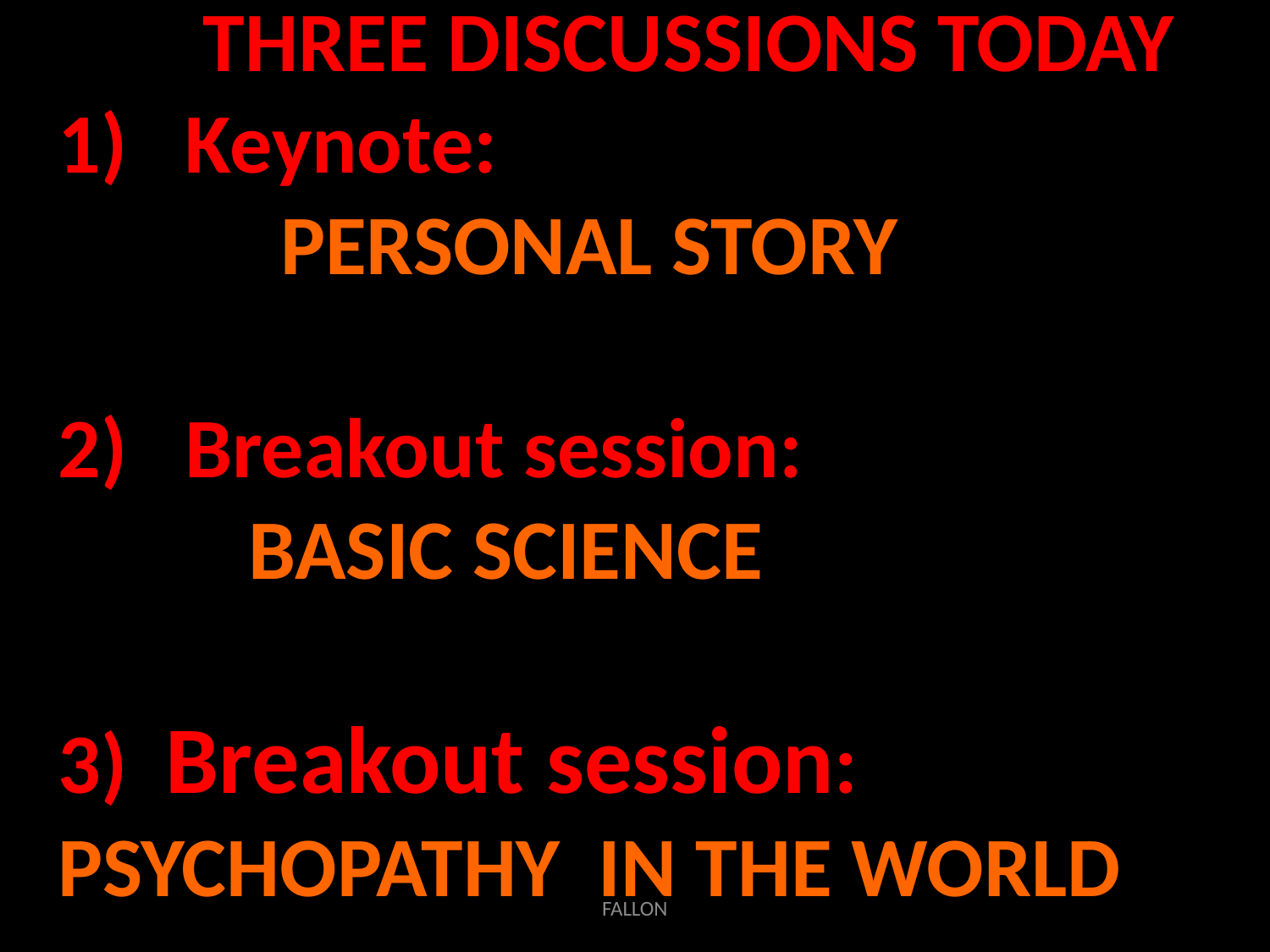

THREE DISCUSSIONS TODAY
Keynote:
	     PERSONAL STORY

Breakout session:
          BASIC SCIENCE

3)  Breakout session:   	 	 	PSYCHOPATHY  IN THE WORLD

FALLON